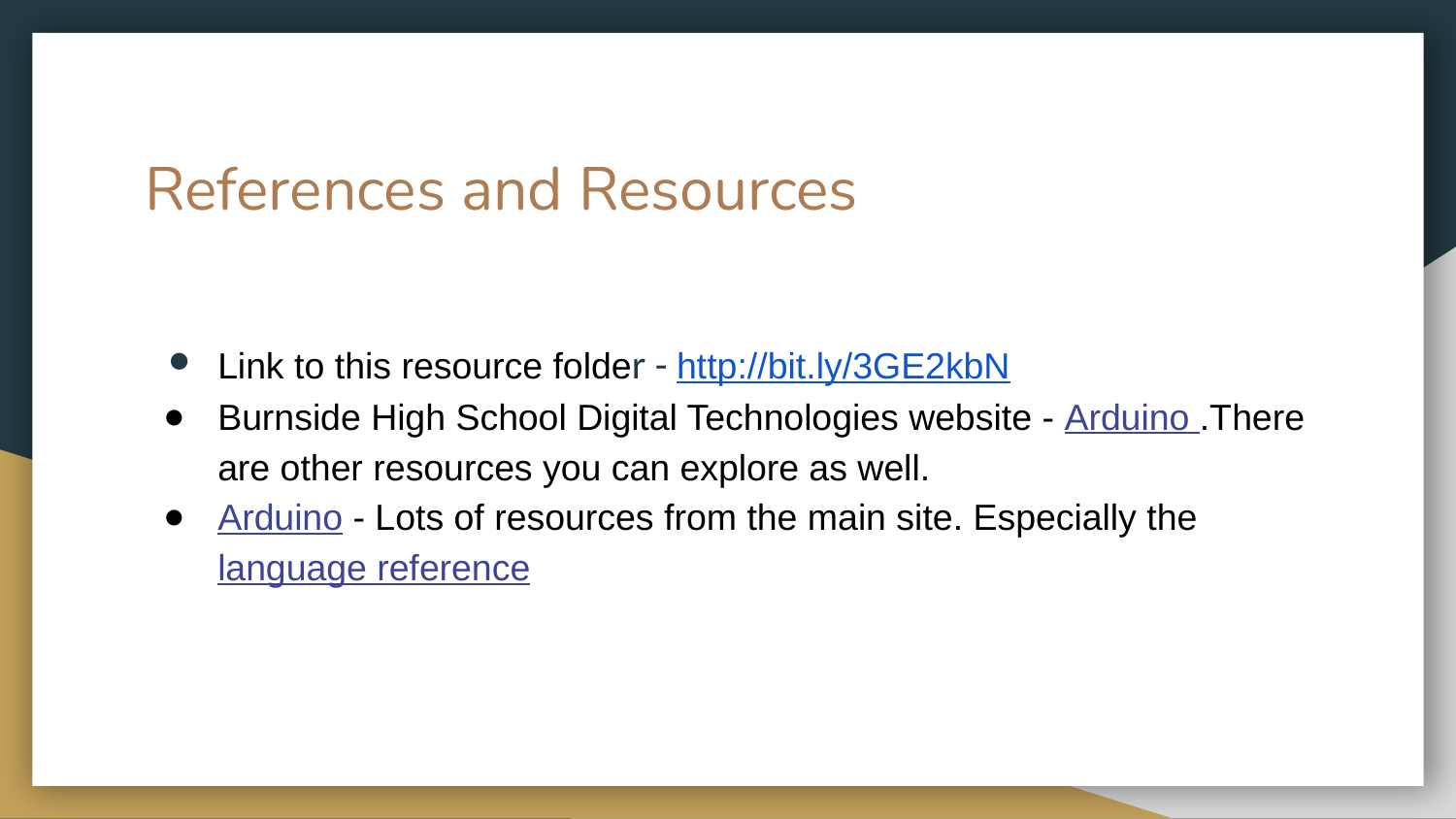

# References and Resources
Link to this resource folder - http://bit.ly/3GE2kbN
Burnside High School Digital Technologies website - Arduino .There are other resources you can explore as well.
Arduino - Lots of resources from the main site. Especially the language reference